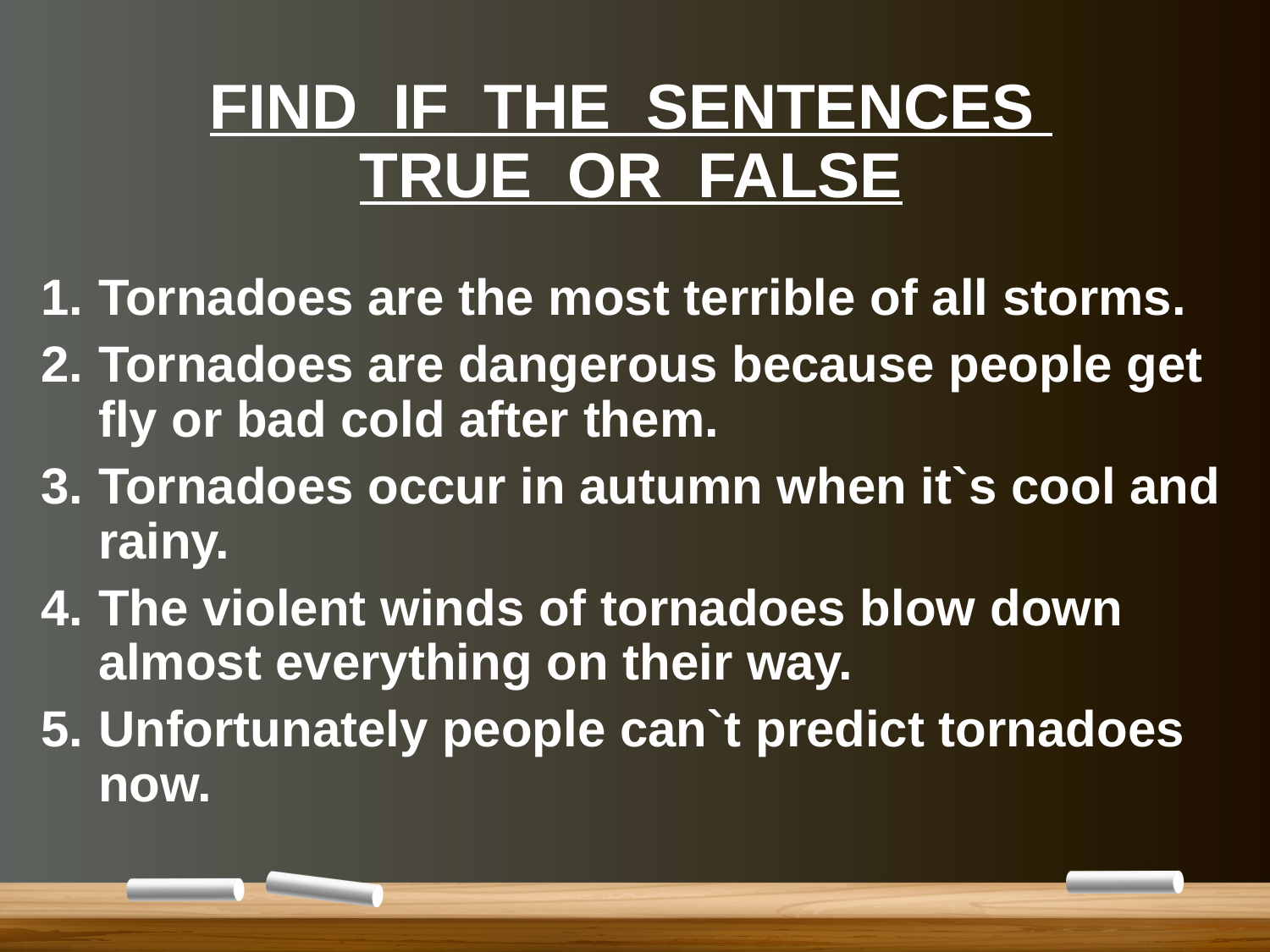

# FIND  IF  THE  SENTENCES TRUE  OR  FALSE
Tornadoes are the most terrible of all storms.
Tornadoes are dangerous because people get fly or bad cold after them.
Tornadoes occur in autumn when it`s cool and rainy.
The violent winds of tornadoes blow down almost everything on their way.
Unfortunately people can`t predict tornadoes now.